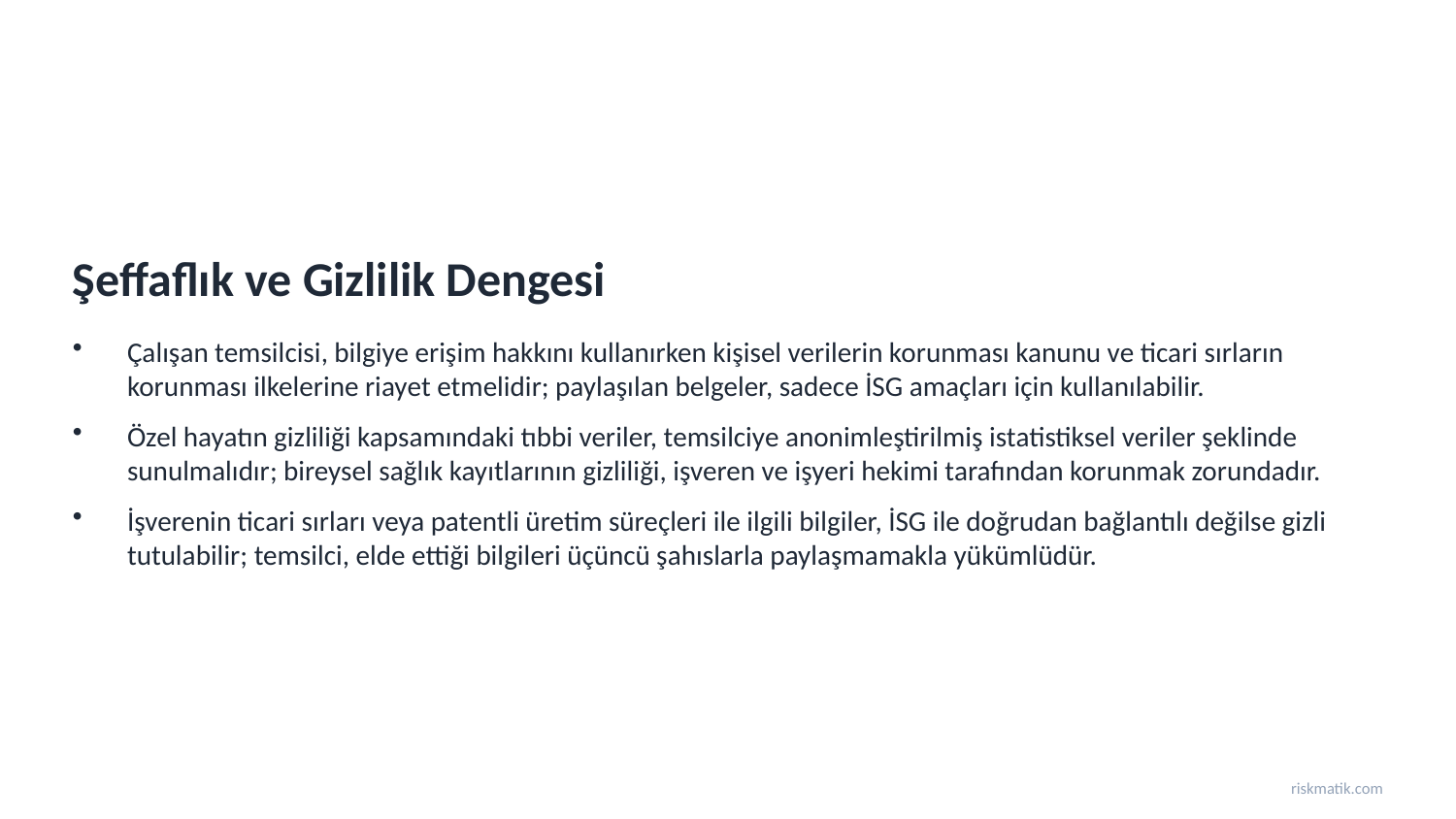

Şeffaflık ve Gizlilik Dengesi
Çalışan temsilcisi, bilgiye erişim hakkını kullanırken kişisel verilerin korunması kanunu ve ticari sırların korunması ilkelerine riayet etmelidir; paylaşılan belgeler, sadece İSG amaçları için kullanılabilir.
Özel hayatın gizliliği kapsamındaki tıbbi veriler, temsilciye anonimleştirilmiş istatistiksel veriler şeklinde sunulmalıdır; bireysel sağlık kayıtlarının gizliliği, işveren ve işyeri hekimi tarafından korunmak zorundadır.
İşverenin ticari sırları veya patentli üretim süreçleri ile ilgili bilgiler, İSG ile doğrudan bağlantılı değilse gizli tutulabilir; temsilci, elde ettiği bilgileri üçüncü şahıslarla paylaşmamakla yükümlüdür.
riskmatik.com